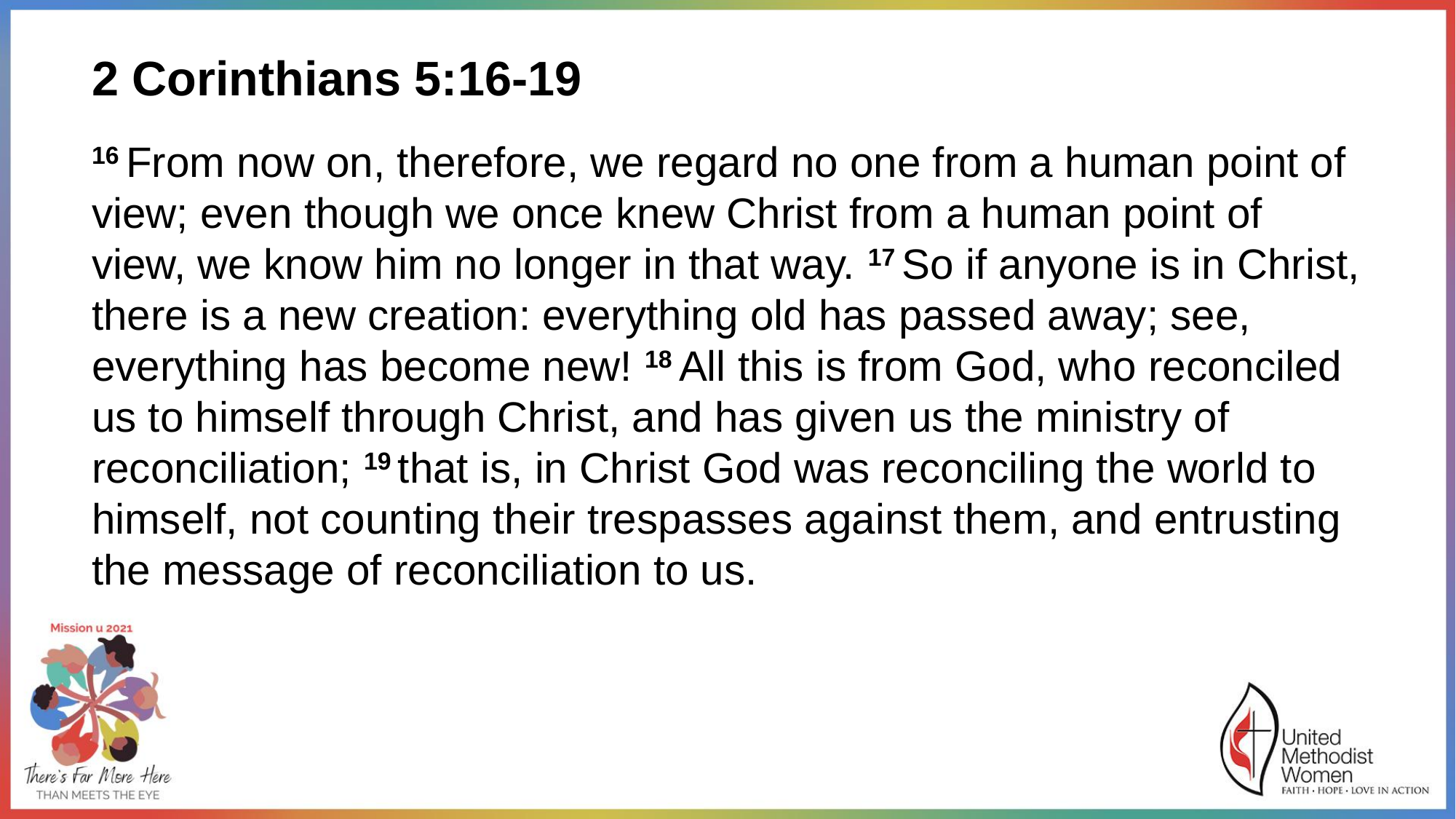

2 Corinthians 5:16-19

16 From now on, therefore, we regard no one from a human point of view; even though we once knew Christ from a human point of view, we know him no longer in that way. 17 So if anyone is in Christ, there is a new creation: everything old has passed away; see, everything has become new! 18 All this is from God, who reconciled us to himself through Christ, and has given us the ministry of reconciliation; 19 that is, in Christ God was reconciling the world to himself, not counting their trespasses against them, and entrusting the message of reconciliation to us.